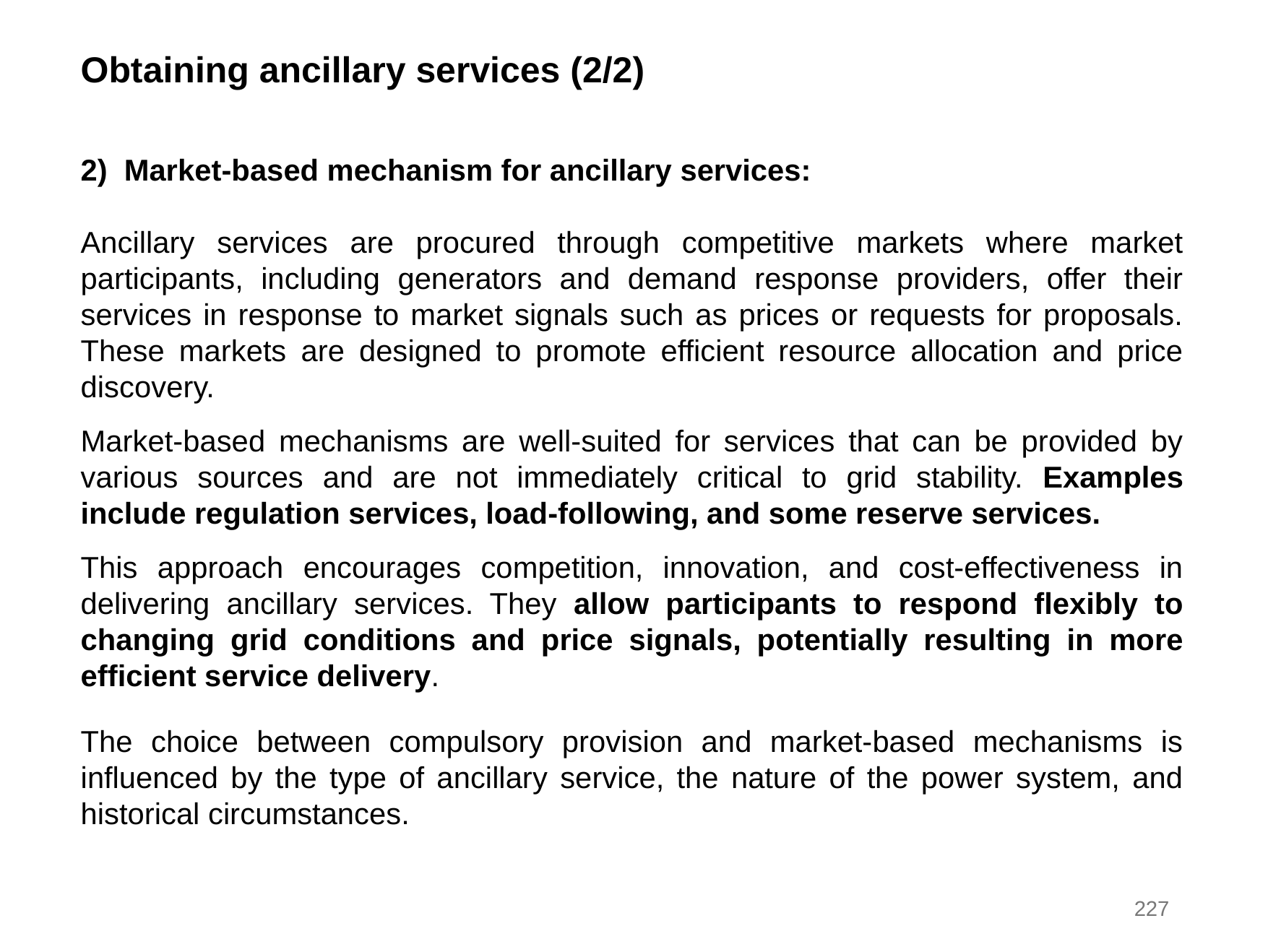

Obtaining ancillary services (2/2)
2)  Market-based mechanism for ancillary services:

Ancillary services are procured through competitive markets where market participants, including generators and demand response providers, offer their services in response to market signals such as prices or requests for proposals. These markets are designed to promote efficient resource allocation and price discovery.

Market-based mechanisms are well-suited for services that can be provided by various sources and are not immediately critical to grid stability. Examples include regulation services, load-following, and some reserve services.

This approach encourages competition, innovation, and cost-effectiveness in delivering ancillary services. They allow participants to respond flexibly to changing grid conditions and price signals, potentially resulting in more efficient service delivery.
The choice between compulsory provision and market-based mechanisms is influenced by the type of ancillary service, the nature of the power system, and historical circumstances.
227